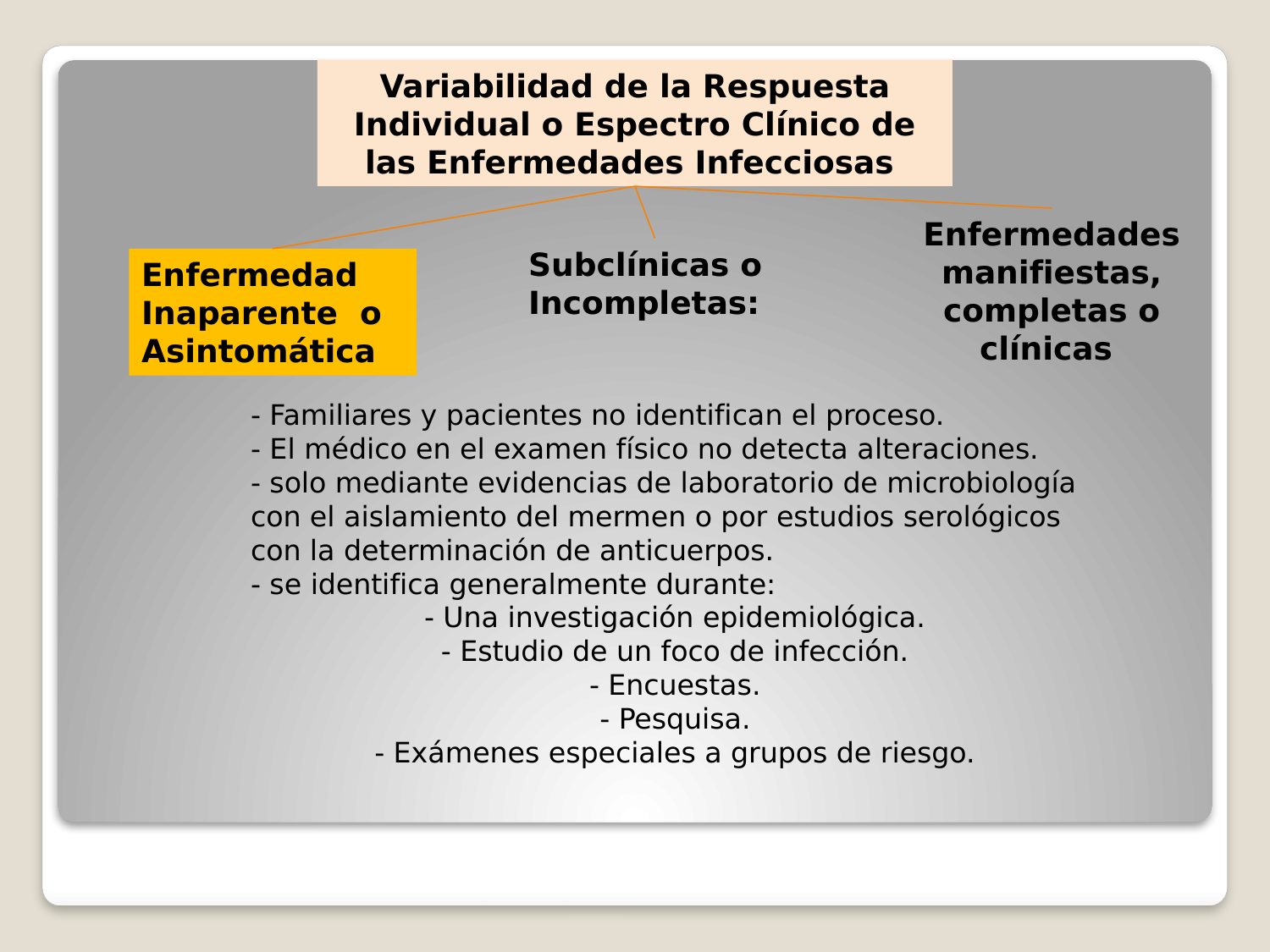

Variabilidad de la Respuesta Individual o Espectro Clínico de las Enfermedades Infecciosas
Enfermedades manifiestas, completas o clínicas
Subclínicas o Incompletas:
Enfermedad Inaparente  o Asintomática

- Familiares y pacientes no identifican el proceso.
- El médico en el examen físico no detecta alteraciones.
- solo mediante evidencias de laboratorio de microbiología con el aislamiento del mermen o por estudios serológicos con la determinación de anticuerpos.
- se identifica generalmente durante:
- Una investigación epidemiológica.
- Estudio de un foco de infección.
- Encuestas.
- Pesquisa.
- Exámenes especiales a grupos de riesgo.